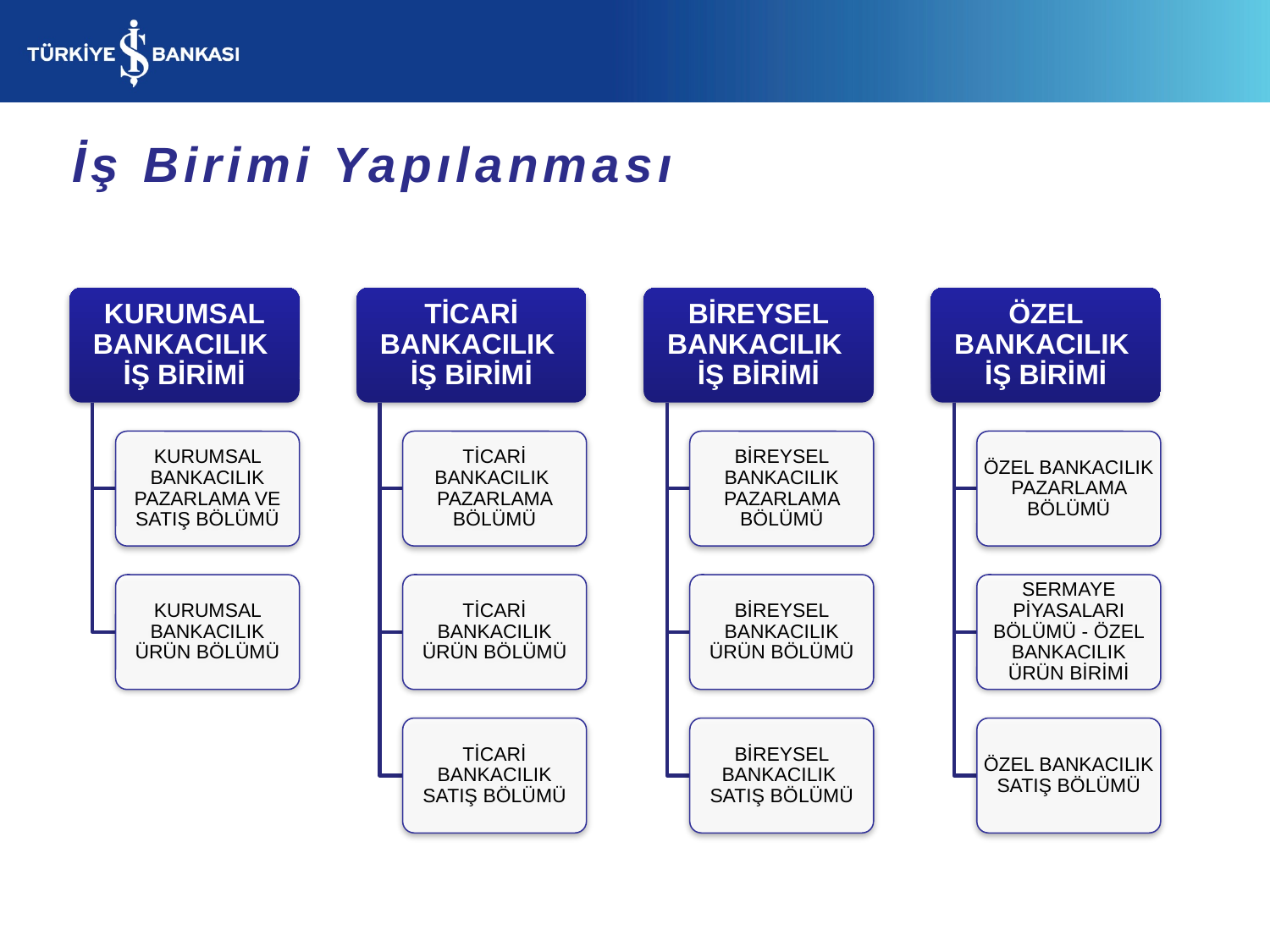

KURUMSAL BANKACILIK  İŞ BİRİMİ
KURUMSAL BANKACILIK PAZARLAMA VE SATIŞ BÖLÜMÜ
KURUMSAL BANKACILIK ÜRÜN BÖLÜMÜ
TİCARİ BANKACILIK  İŞ BİRİMİ
TİCARİ BANKACILIK  PAZARLAMA BÖLÜMÜ
TİCARİ BANKACILIK ÜRÜN BÖLÜMÜ
TİCARİ BANKACILIK SATIŞ BÖLÜMÜ
BİREYSEL BANKACILIK  İŞ BİRİMİ
BİREYSEL BANKACILIK PAZARLAMA BÖLÜMÜ
BİREYSEL BANKACILIK ÜRÜN BÖLÜMÜ
BİREYSEL BANKACILIK  SATIŞ BÖLÜMÜ
ÖZEL BANKACILIK  İŞ BİRİMİ
ÖZEL BANKACILIK PAZARLAMA BÖLÜMÜ
SERMAYE PİYASALARI BÖLÜMÜ - ÖZEL BANKACILIK ÜRÜN BİRİMİ
ÖZEL BANKACILIK SATIŞ BÖLÜMÜ
# İş Birimi Yapılanması